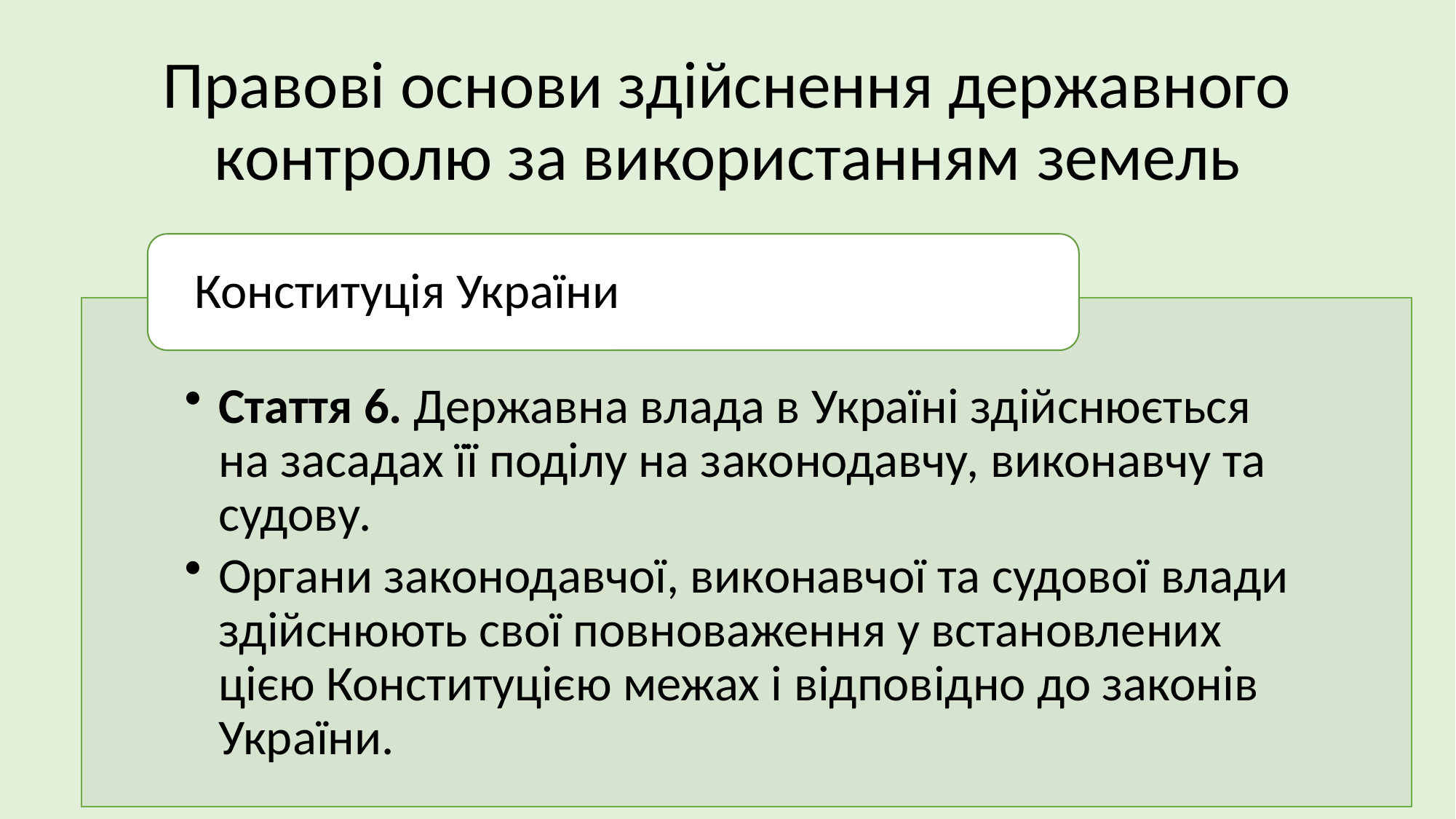

# Правові основи здійснення державного контролю за використанням земель
Стаття 6. Державна влада в Україні здійснюється на засадах її поділу на законодавчу, виконавчу та судову.
Органи законодавчої, виконавчої та судової влади здійснюють свої повноваження у встановлених цією Конституцією межах і відповідно до законів України.
Конституція України